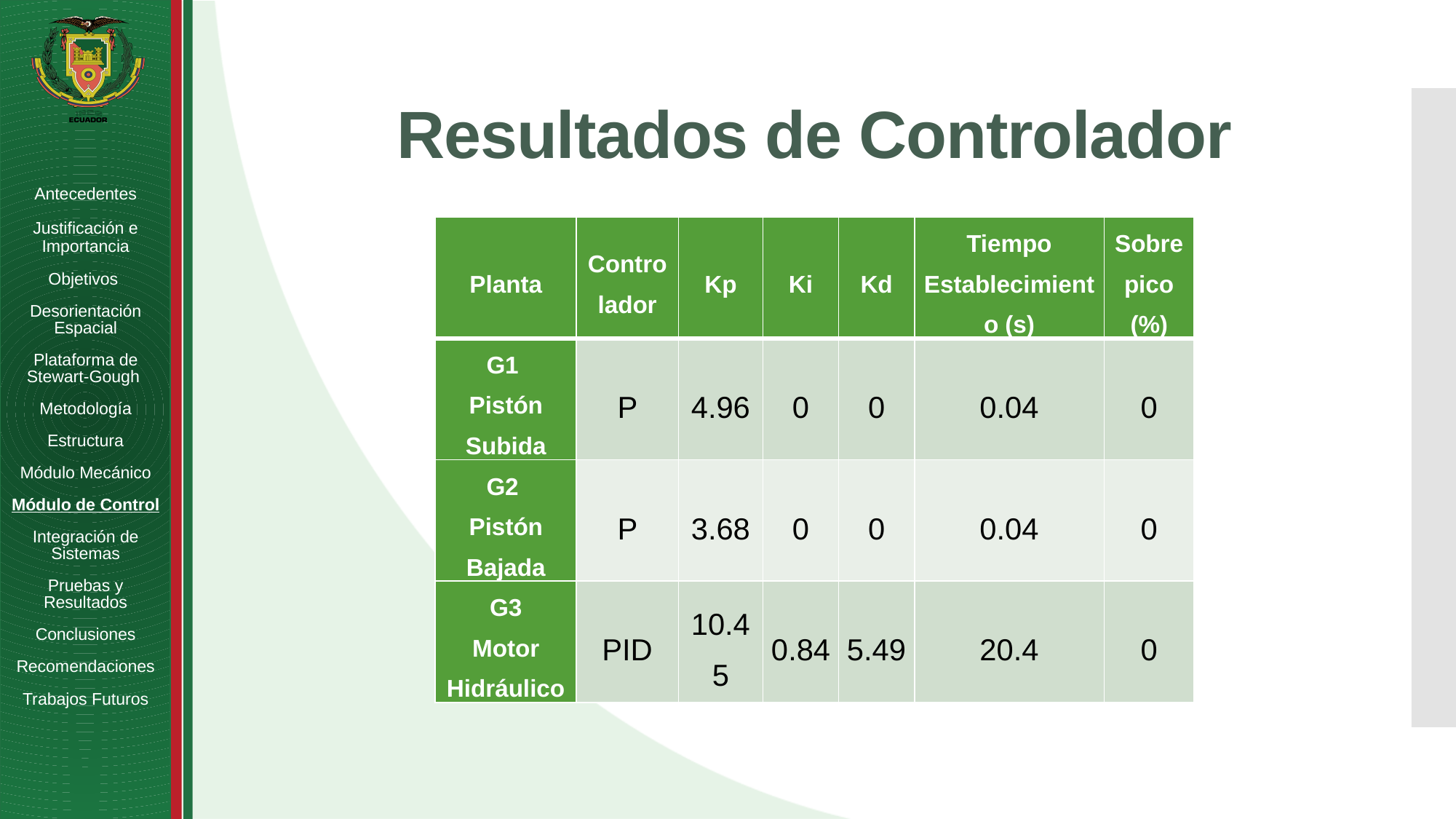

# Resultados de Controlador
Antecedentes
Justificación e Importancia
Objetivos
Desorientación Espacial
Plataforma de Stewart-Gough
Metodología
Estructura
Módulo Mecánico
Módulo de Control
Integración de Sistemas
Pruebas y Resultados
Conclusiones
Recomendaciones
Trabajos Futuros

| Planta | Controlador | Kp | Ki | Kd | Tiempo Establecimiento (s) | Sobre pico (%) |
| --- | --- | --- | --- | --- | --- | --- |
| G1 Pistón Subida | P | 4.96 | 0 | 0 | 0.04 | 0 |
| G2 Pistón Bajada | P | 3.68 | 0 | 0 | 0.04 | 0 |
| G3 Motor Hidráulico | PID | 10.45 | 0.84 | 5.49 | 20.4 | 0 |